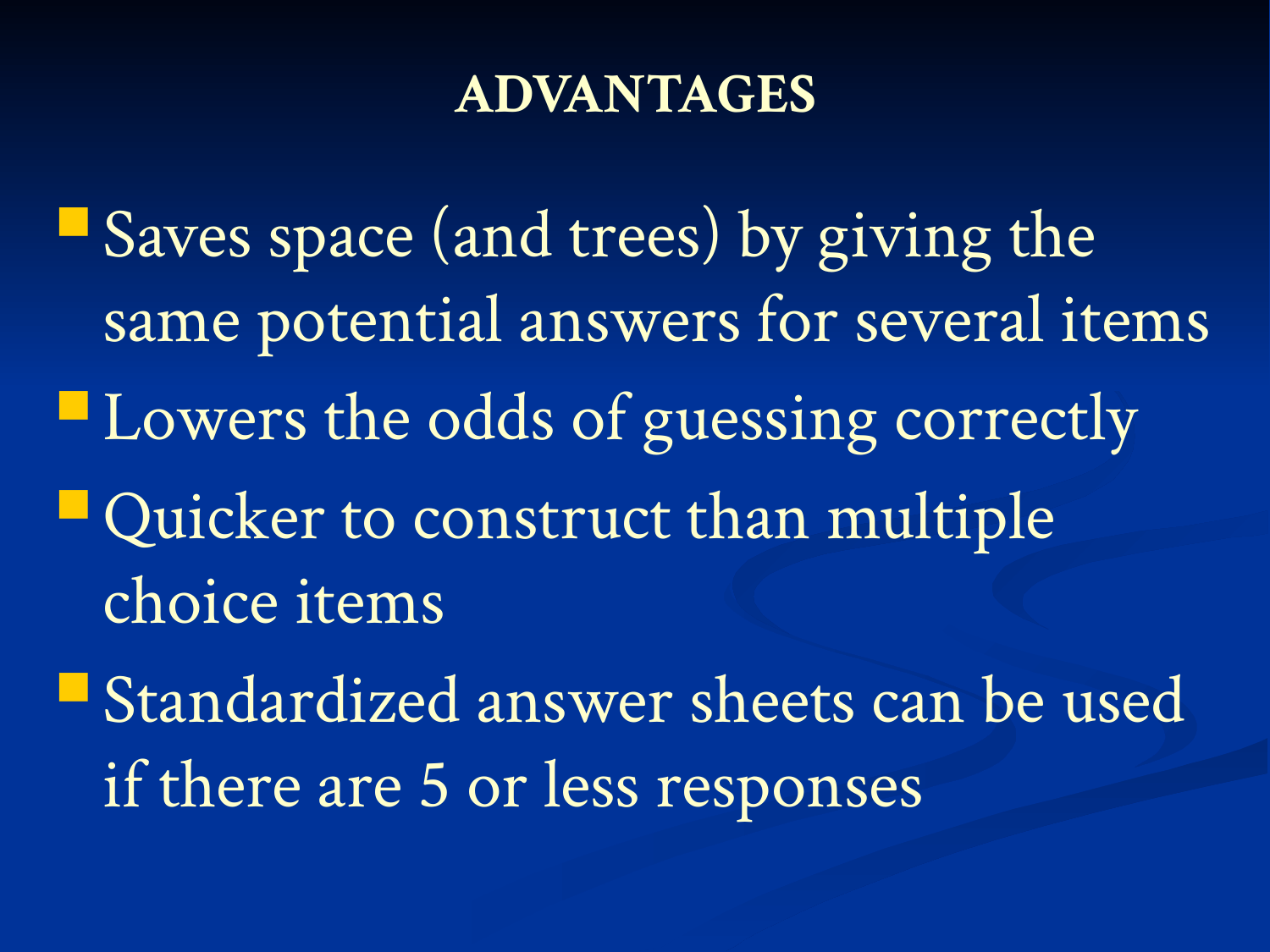

# ADVANTAGES
Saves space (and trees) by giving the same potential answers for several items
Lowers the odds of guessing correctly
Quicker to construct than multiple choice items
Standardized answer sheets can be used if there are 5 or less responses